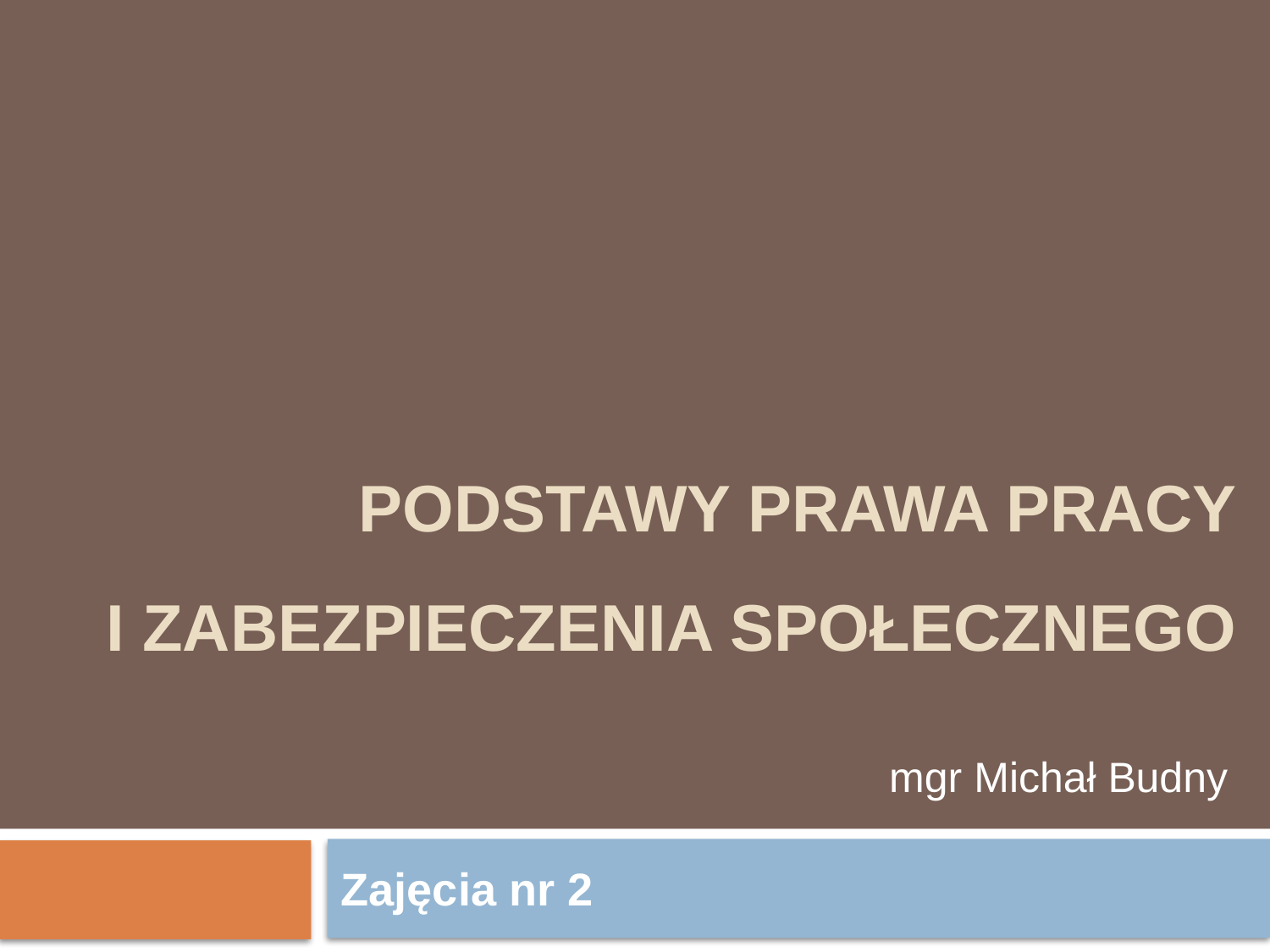

# Podstawy prawa pracy i Zabezpieczenia społecznego
mgr Michał Budny
Zajęcia nr 2